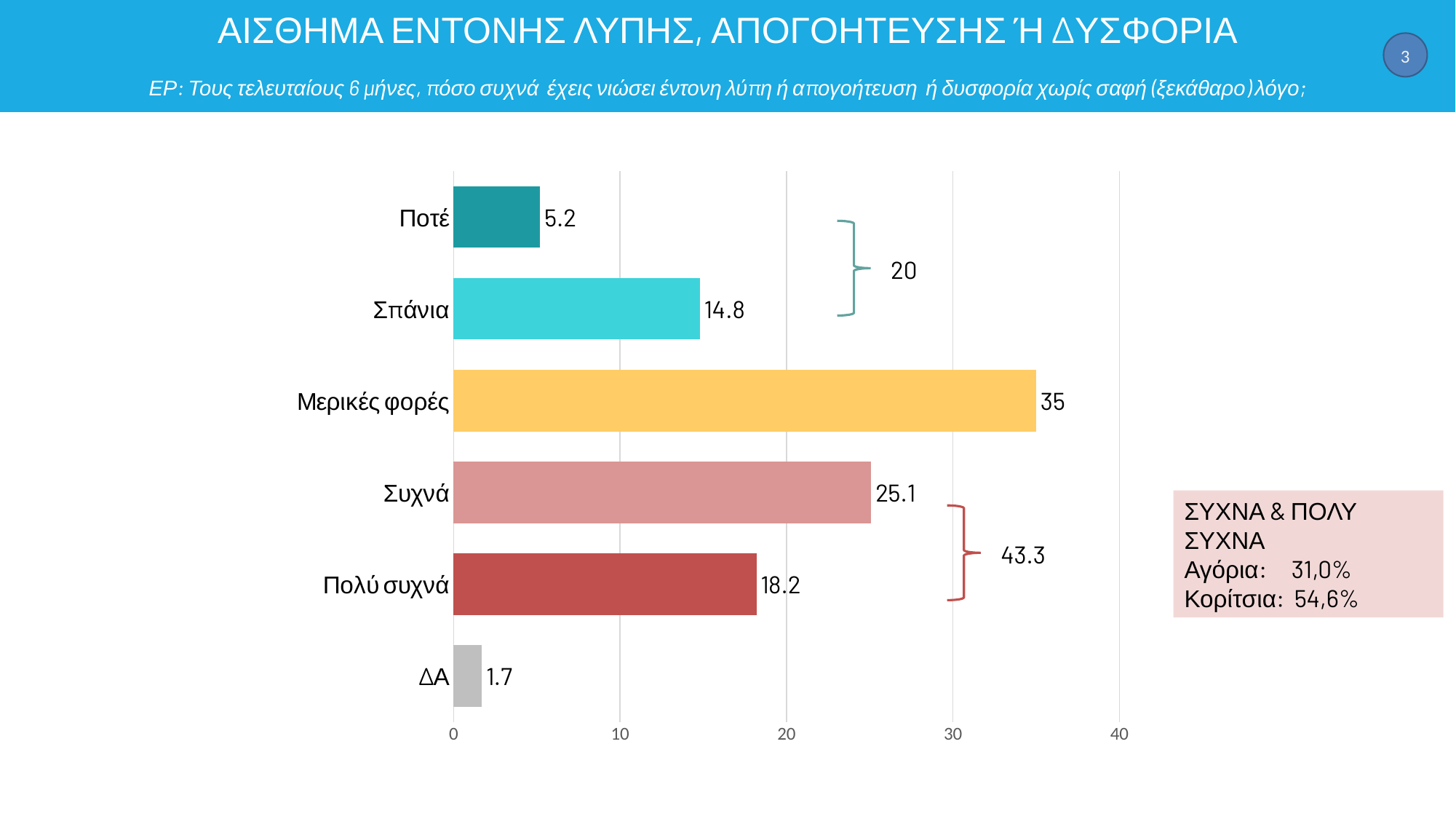

3
# ΑΙΣΘΗΜΑ ΕΝΤΟΝΗΣ ΛΥΠΗΣ, ΑΠΟΓΟΗΤΕΥΣΗΣ Ή ΔΥΣΦΟΡΙΑ ΕΡ: Τους τελευταίους 6 μήνες, πόσο συχνά  έχεις νιώσει έντονη λύπη ή απογοήτευση  ή δυσφορία χωρίς σαφή (ξεκάθαρο) λόγο;

### Chart

| Category | Σειρά 1 |
|---|---|
| Ποτέ | 5.2 |
| Σπάνια | 14.8 |
| Μερικές φορές | 35.0 |
| Συχνά | 25.1 |
| Πολύ συχνά | 18.2 |
| ΔΑ | 1.7 |
20
ΣΥΧΝΑ & ΠΟΛΥ ΣΥΧΝΑ
Αγόρια:     31,0%
Κορίτσια:  54,6%

43.3